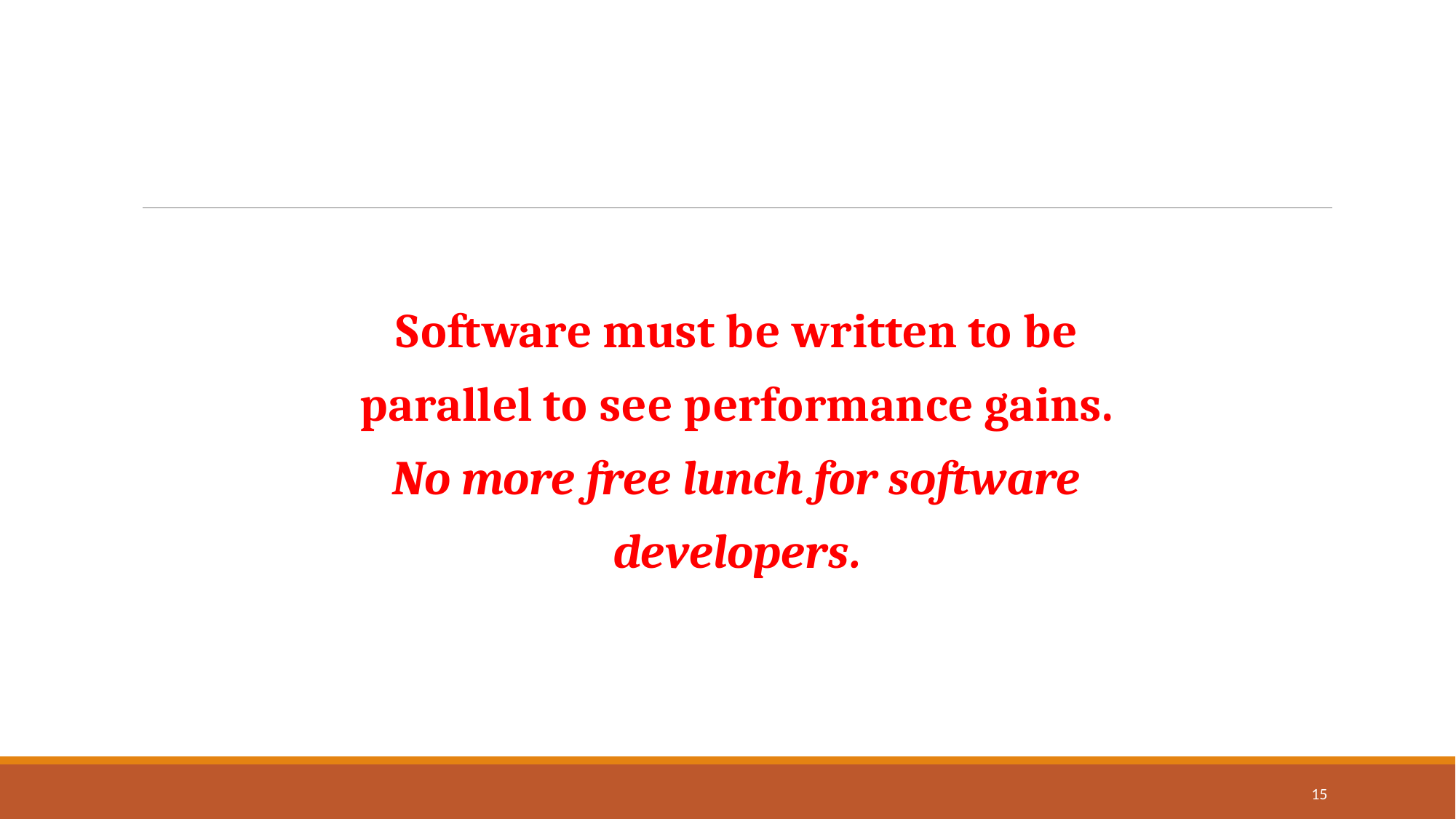

#

Software must be written to be
parallel to see performance gains.
No more free lunch for software
developers.
15